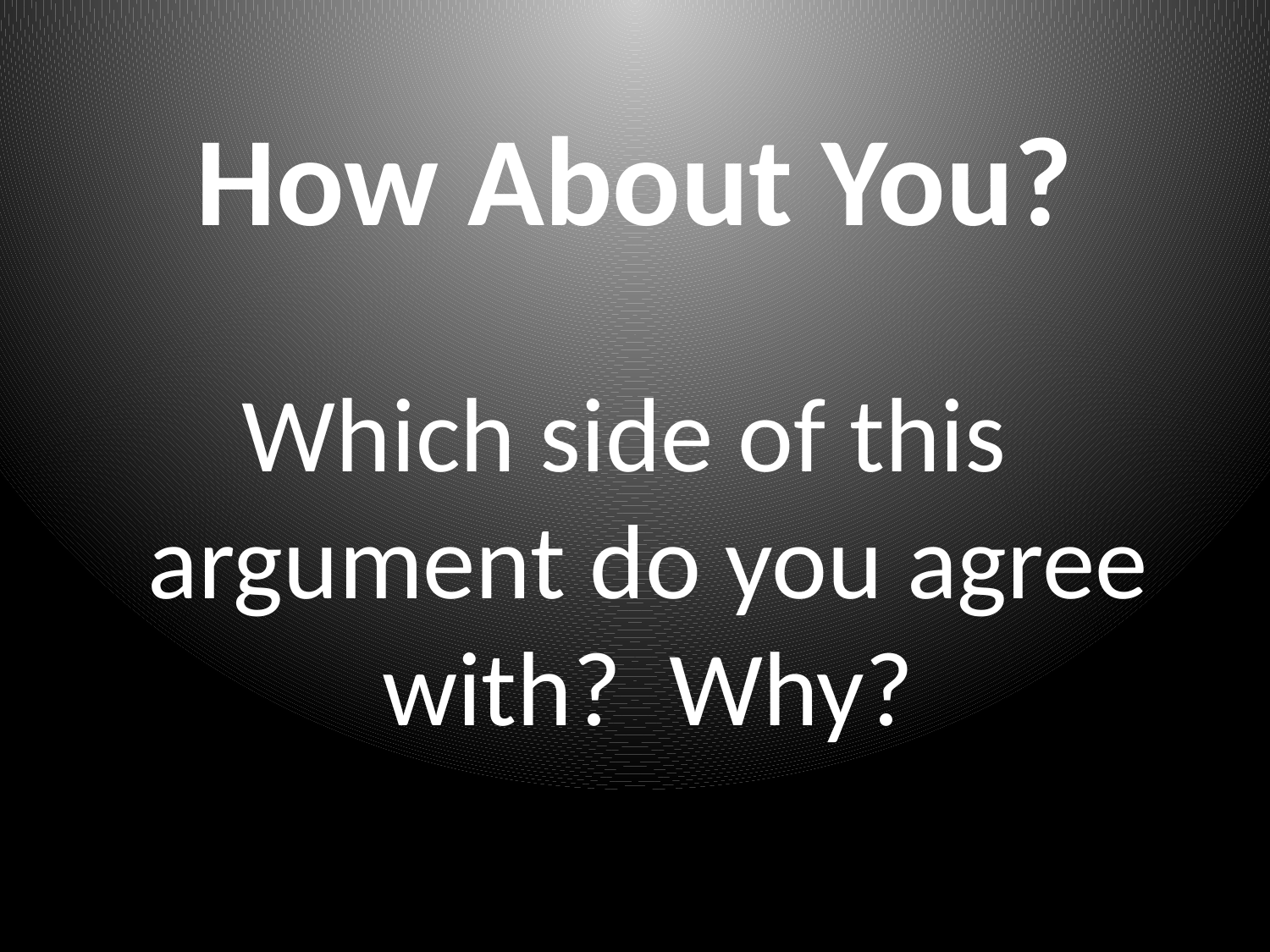

# How About You?
Which side of this argument do you agree with?  Why?